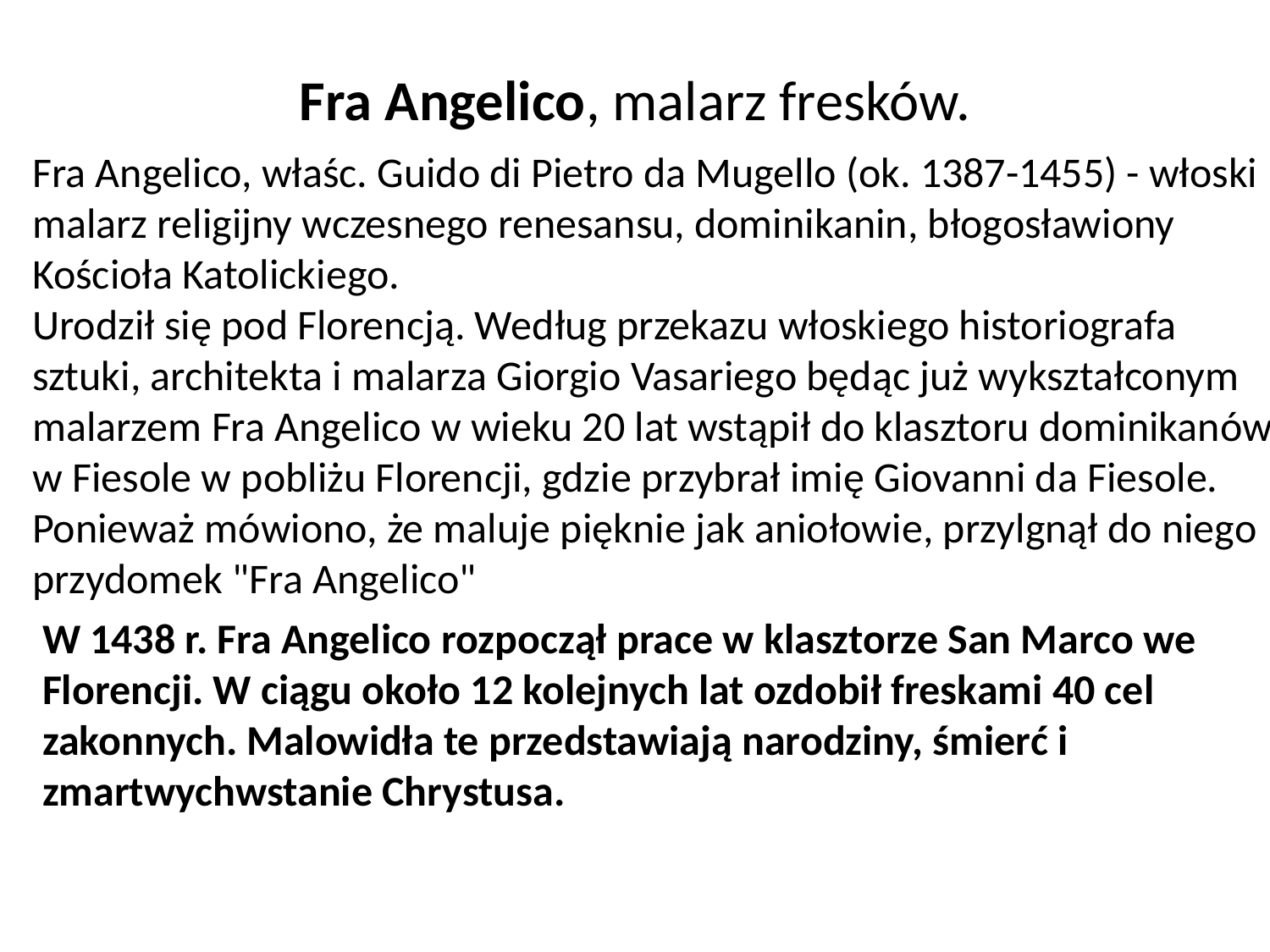

# Fra Angelico, malarz fresków.
Fra Angelico, właśc. Guido di Pietro da Mugello (ok. 1387-1455) - włoski malarz religijny wczesnego renesansu, dominikanin, błogosławiony Kościoła Katolickiego.
Urodził się pod Florencją. Według przekazu włoskiego historiografa sztuki, architekta i malarza Giorgio Vasariego będąc już wykształconym malarzem Fra Angelico w wieku 20 lat wstąpił do klasztoru dominikanów w Fiesole w pobliżu Florencji, gdzie przybrał imię Giovanni da Fiesole. Ponieważ mówiono, że maluje pięknie jak aniołowie, przylgnął do niego przydomek "Fra Angelico"
W 1438 r. Fra Angelico rozpoczął prace w klasztorze San Marco we Florencji. W ciągu około 12 kolejnych lat ozdobił freskami 40 cel zakonnych. Malowidła te przedstawiają narodziny, śmierć i zmartwychwstanie Chrystusa.